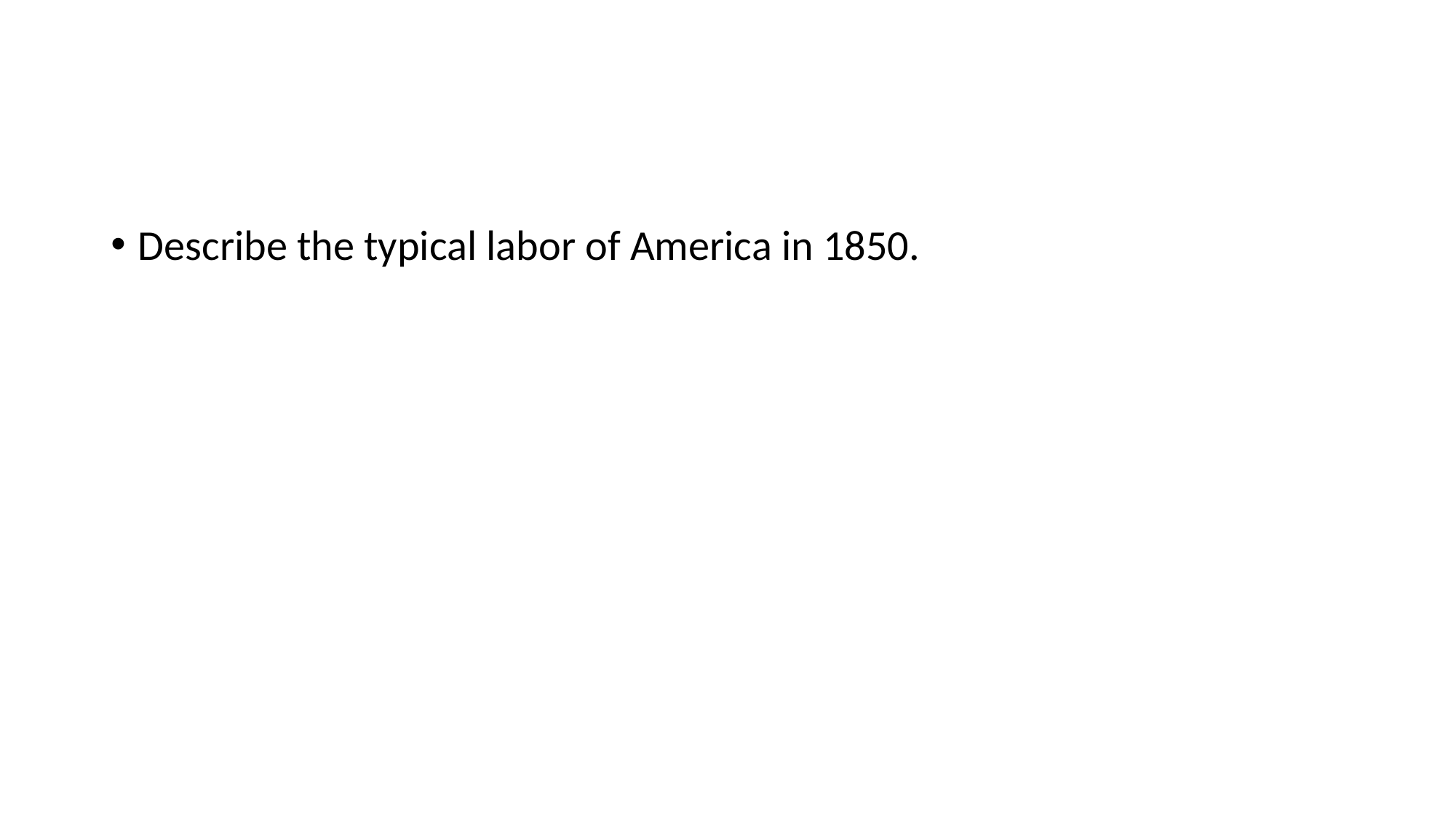

#
Describe the typical labor of America in 1850.